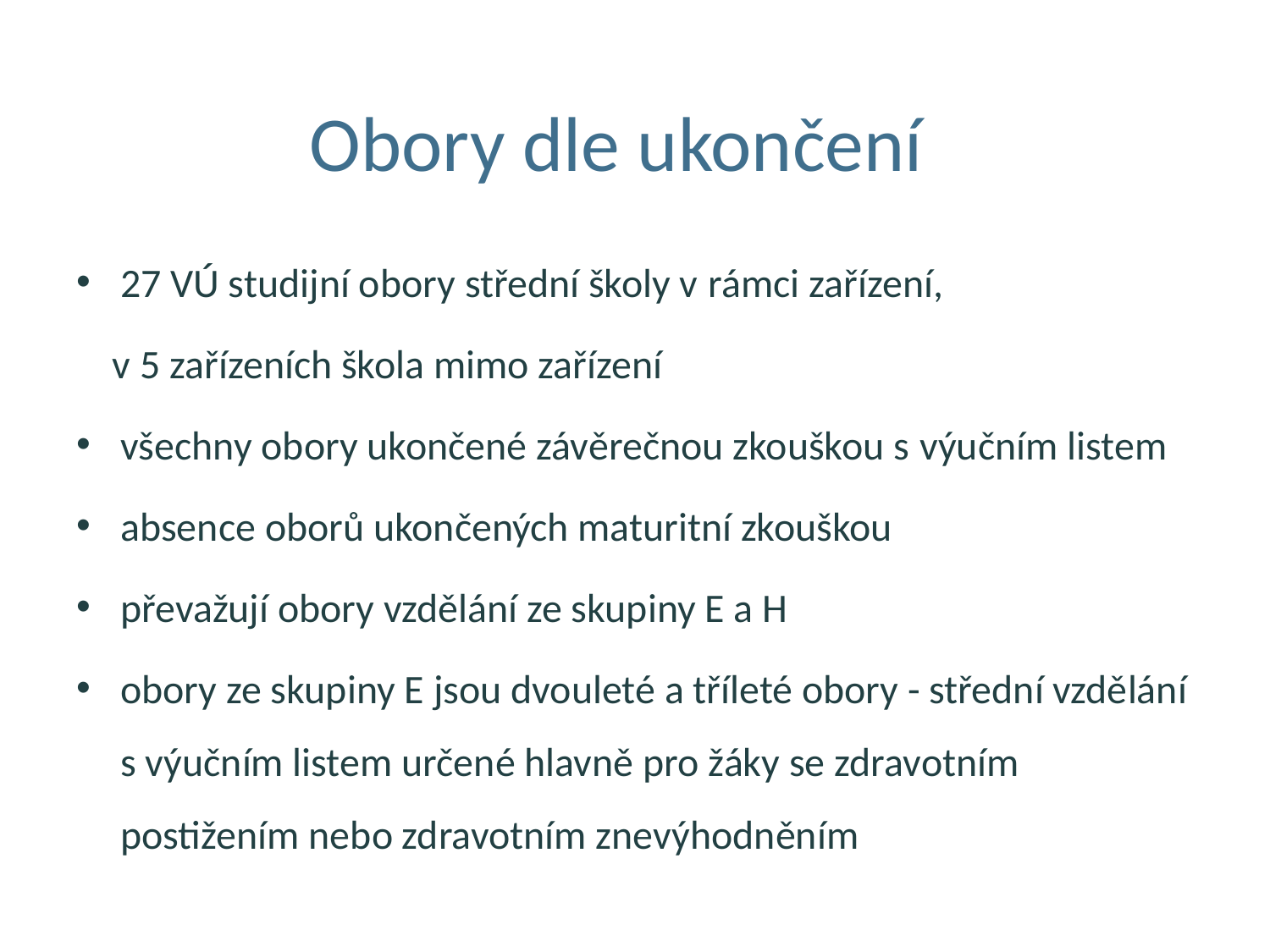

# Obory dle ukončení
27 VÚ studijní obory střední školy v rámci zařízení,
    v 5 zařízeních škola mimo zařízení
všechny obory ukončené závěrečnou zkouškou s výučním listem
absence oborů ukončených maturitní zkouškou
převažují obory vzdělání ze skupiny E a H
obory ze skupiny E jsou dvouleté a tříleté obory - střední vzdělání s výučním listem určené hlavně pro žáky se zdravotním postižením nebo zdravotním znevýhodněním